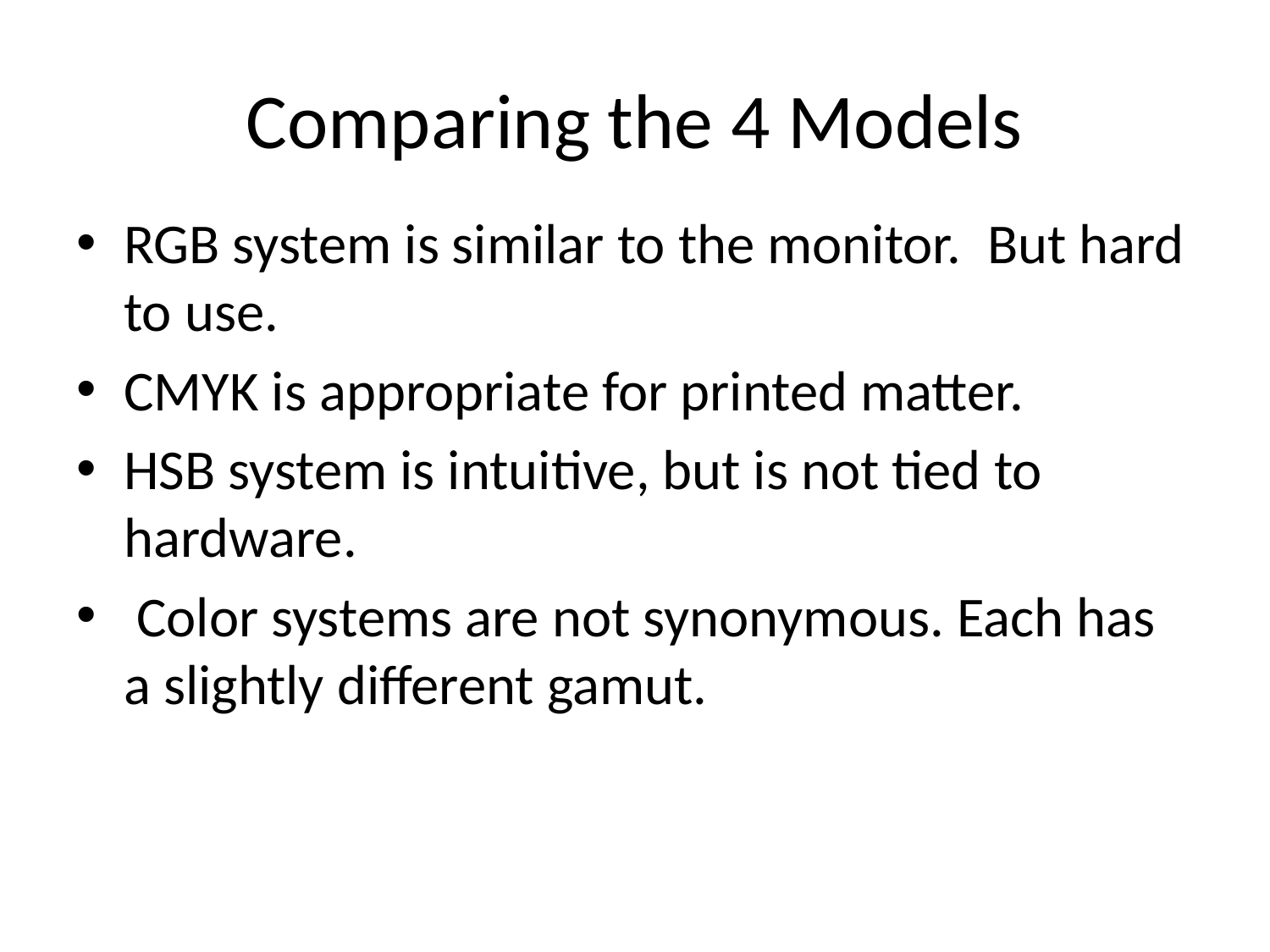

# Comparing the 4 Models
RGB system is similar to the monitor.  But hard to use.
CMYK is appropriate for printed matter.
HSB system is intuitive, but is not tied to hardware.
 Color systems are not synonymous. Each has a slightly different gamut.